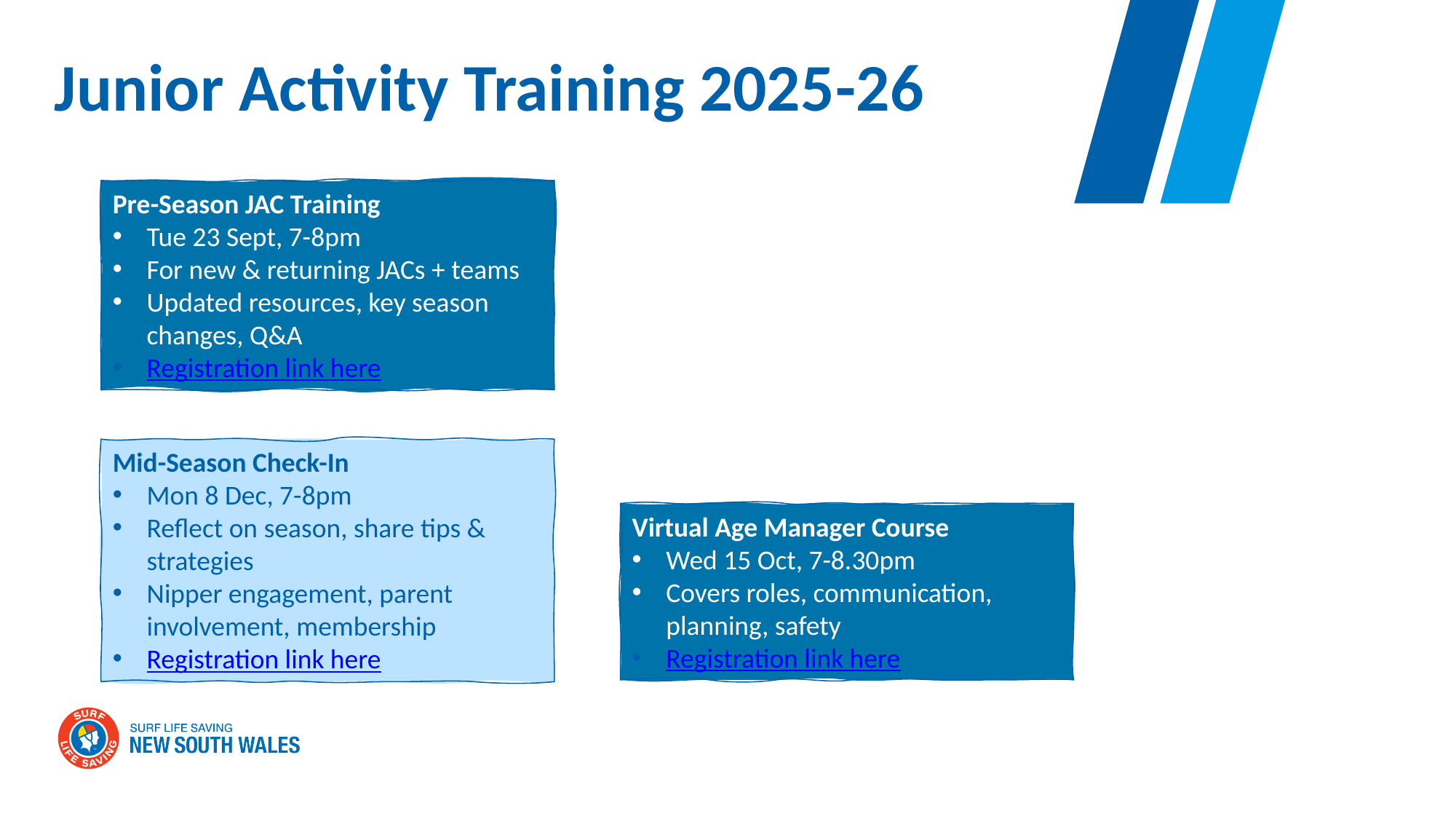

OPTIONAL - Slide ready to go
# Junior Activity Training 2025-26

Pre-Season JAC Training
Tue 23 Sept, 7-8pm
For new & returning JACs + teams
Updated resources, key season changes, Q&A
Registration link here

Mid-Season Check-In
Mon 8 Dec, 7-8pm
Reflect on season, share tips & strategies
Nipper engagement, parent involvement, membership
Registration link here

Virtual Age Manager Course
Wed 15 Oct, 7-8.30pm
Covers roles, communication, planning, safety
Registration link here